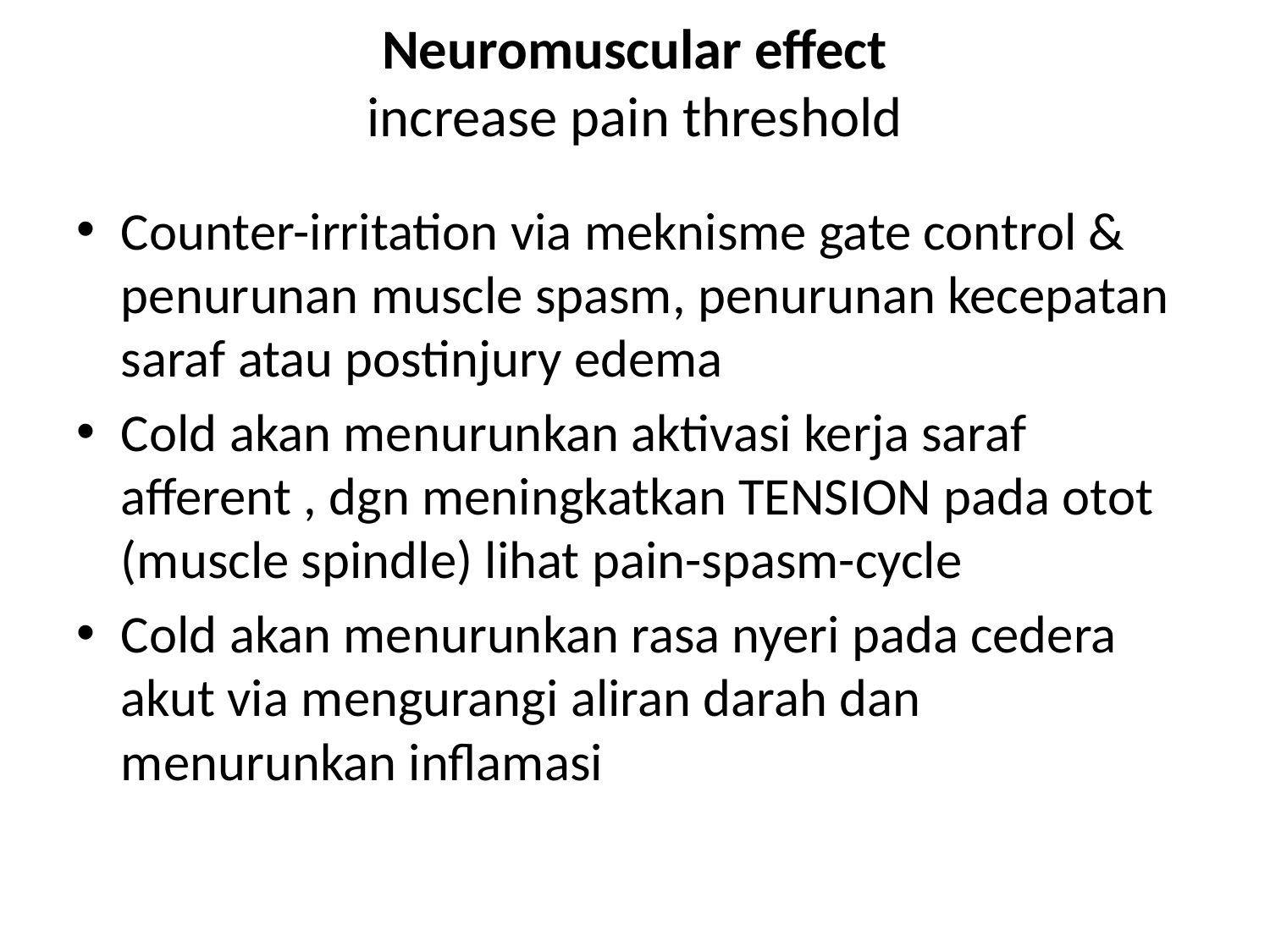

Neuromuscular effect
increase pain threshold
Counter-irritation via meknisme gate control & penurunan muscle spasm, penurunan kecepatan saraf atau postinjury edema
Cold akan menurunkan aktivasi kerja saraf afferent , dgn meningkatkan TENSION pada otot (muscle spindle) lihat pain-spasm-cycle
Cold akan menurunkan rasa nyeri pada cedera akut via mengurangi aliran darah dan menurunkan inflamasi